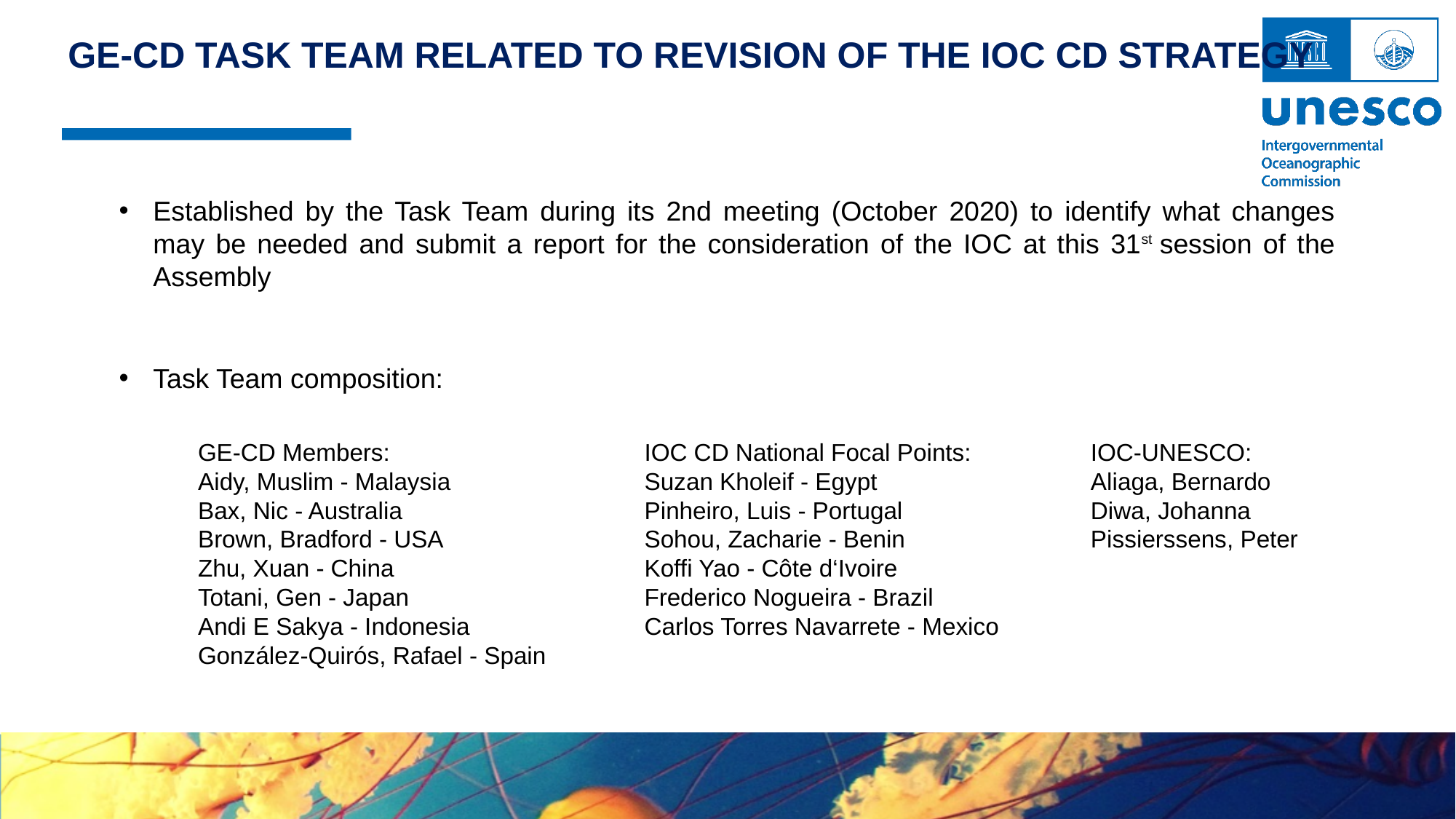

GE-CD TASK TEAM RELATED TO REVISION OF THE IOC CD STRATEGY

Established by the Task Team during its 2nd meeting (October 2020) to identify what changes may be needed and submit a report for the consideration of the IOC at this 31st session of the Assembly

Task Team composition:

GE-CD Members:
Aidy, Muslim - Malaysia
Bax, Nic - Australia
Brown, Bradford - USA
Zhu, Xuan - China
Totani, Gen - Japan
Andi E Sakya - Indonesia González-Quirós, Rafael - Spain

IOC CD National Focal Points:
Suzan Kholeif - Egypt
Pinheiro, Luis - Portugal
Sohou, Zacharie - Benin
Koffi Yao - Côte d‘Ivoire
Frederico Nogueira - Brazil
Carlos Torres Navarrete - Mexico

IOC-UNESCO:
Aliaga, Bernardo
Diwa, Johanna
Pissierssens, Peter